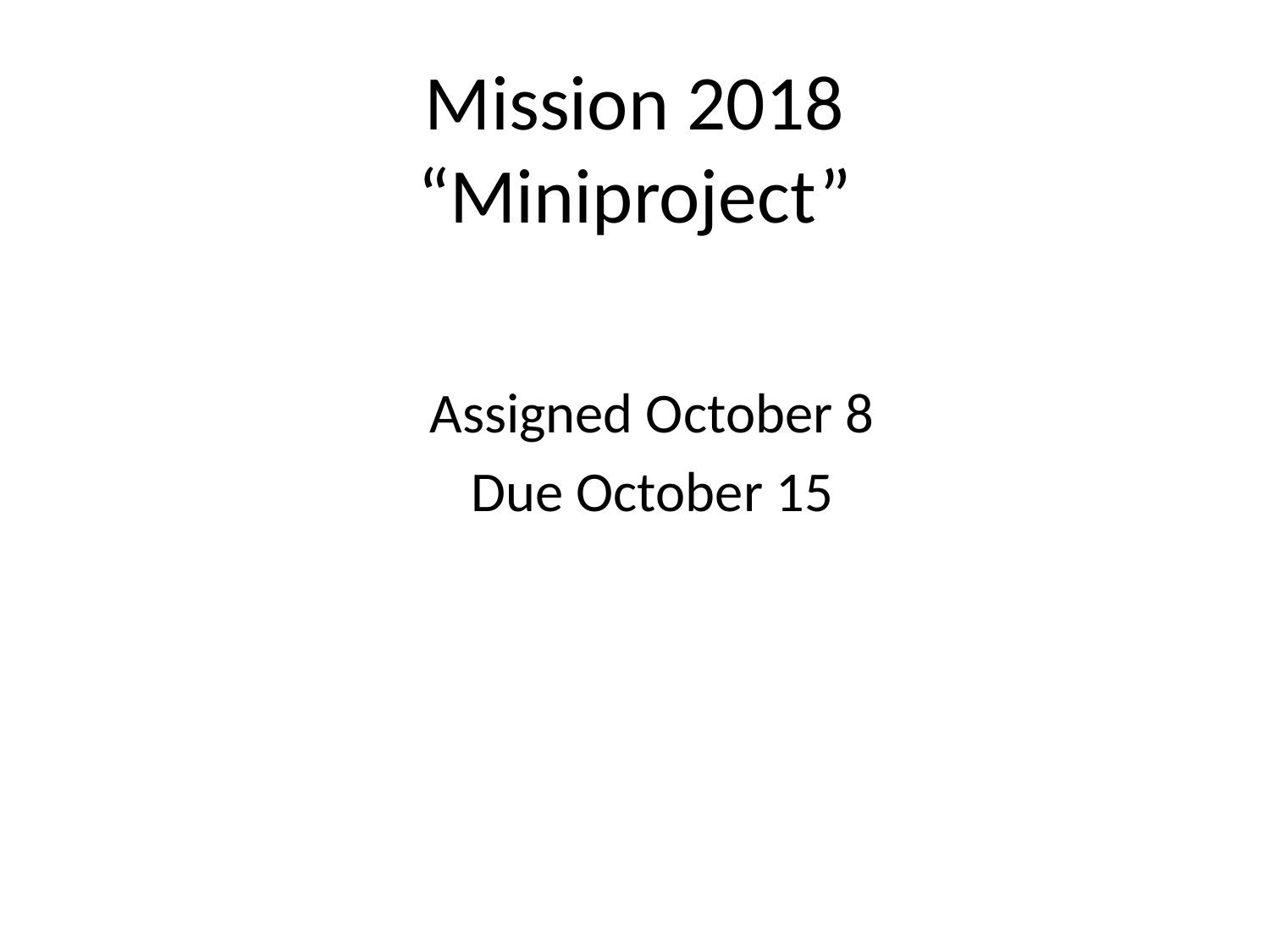

# Mission 2018 “Miniproject”
Assigned October 8
Due October 15